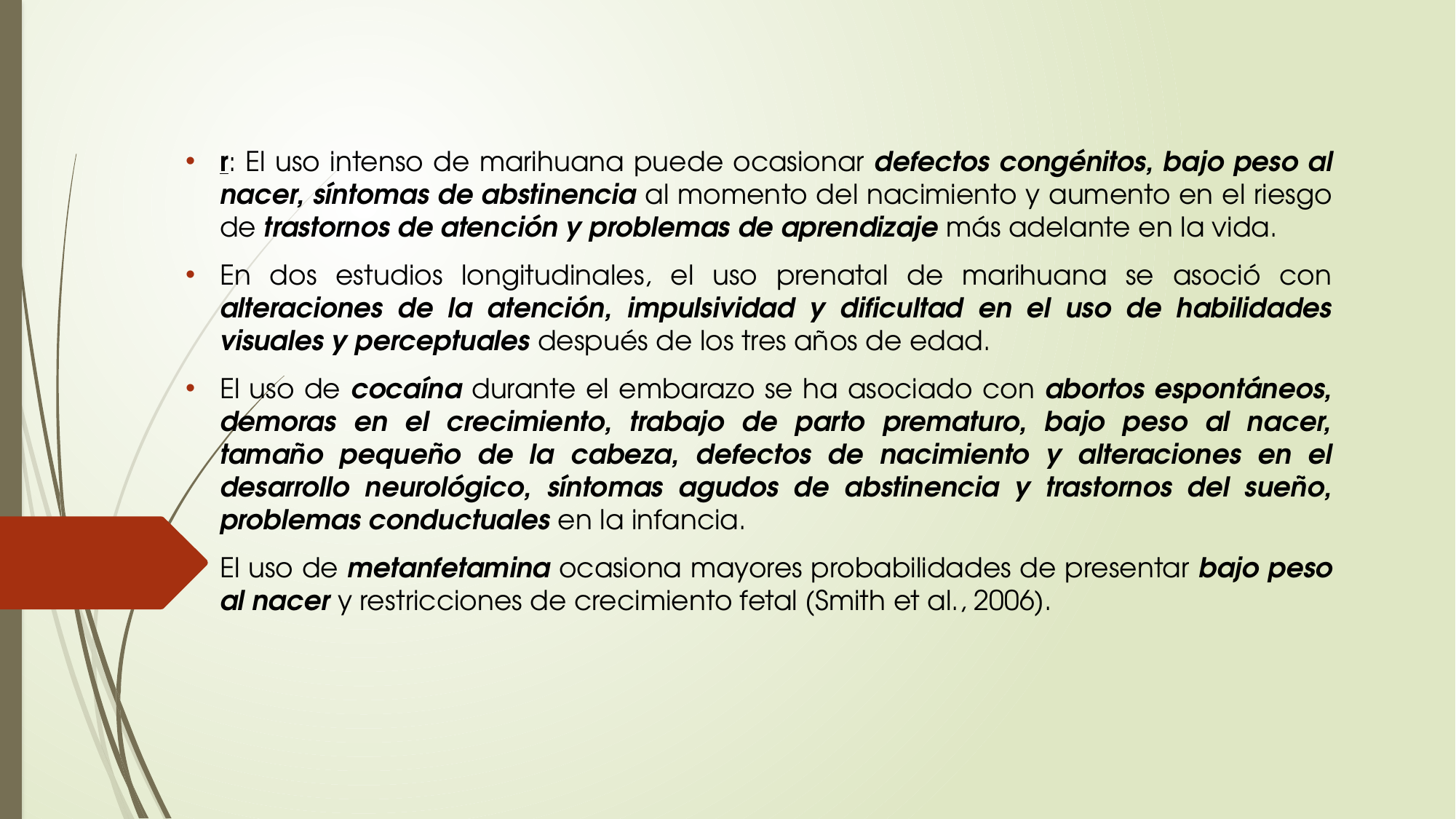

r: El uso intenso de marihuana puede ocasionar defectos congénitos, bajo peso al nacer, síntomas de abstinencia al momento del nacimiento y aumento en el riesgo de trastornos de atención y problemas de aprendizaje más adelante en la vida.
En dos estudios longitudinales, el uso prenatal de marihuana se asoció con alteraciones de la atención, impulsividad y dificultad en el uso de habilidades visuales y perceptuales después de los tres años de edad.
El uso de cocaína durante el embarazo se ha asociado con abortos espontáneos, demoras en el crecimiento, trabajo de parto prematuro, bajo peso al nacer, tamaño pequeño de la cabeza, defectos de nacimiento y alteraciones en el desarrollo neurológico, síntomas agudos de abstinencia y trastornos del sueño, problemas conductuales en la infancia.
El uso de metanfetamina ocasiona mayores probabilidades de presentar bajo peso al nacer y restricciones de crecimiento fetal (Smith et al., 2006).